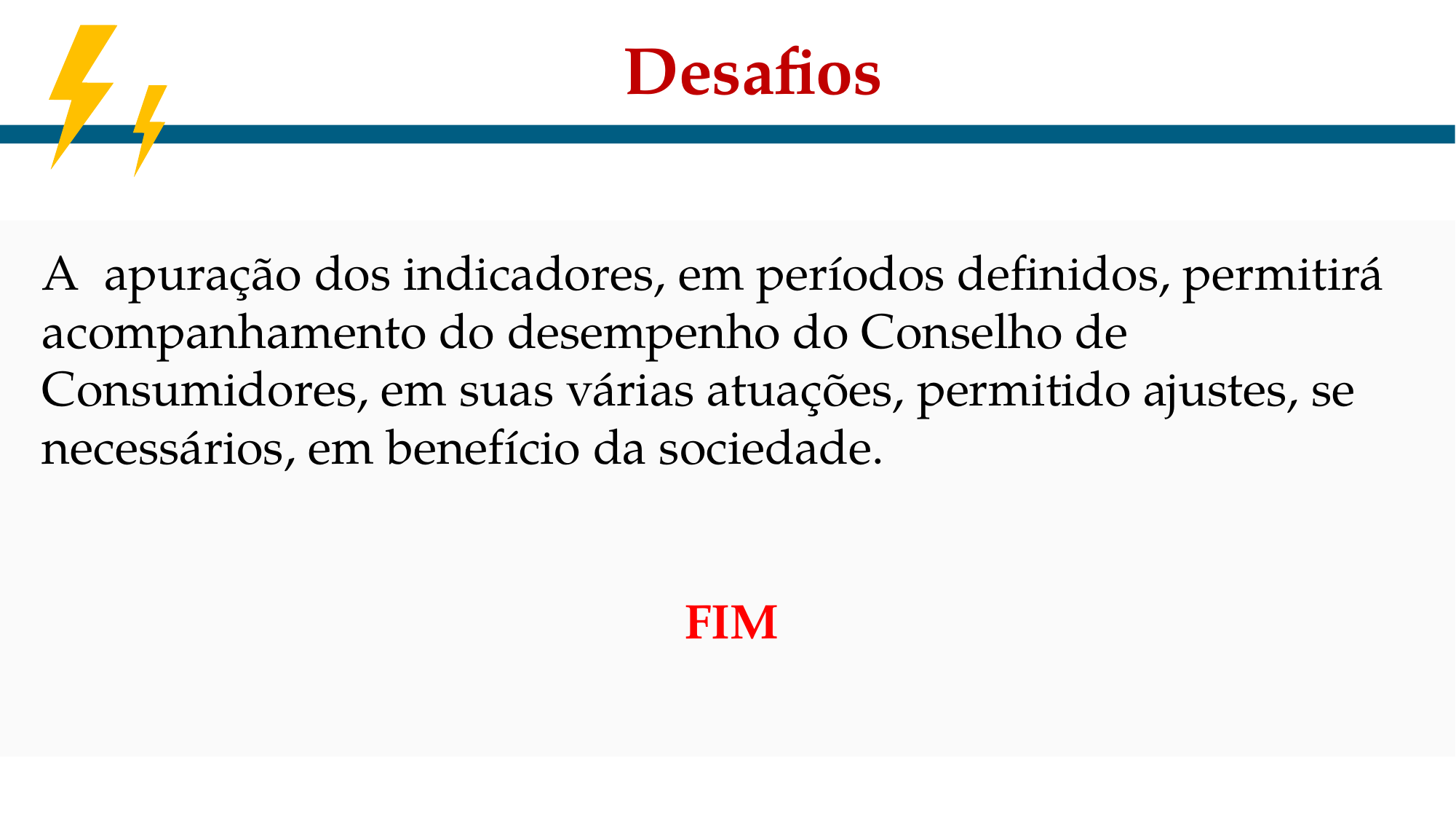

Desafios

A  apuração dos indicadores, em períodos definidos, permitirá acompanhamento do desempenho do Conselho de Consumidores, em suas várias atuações, permitido ajustes, se necessários, em benefício da sociedade.

FIM